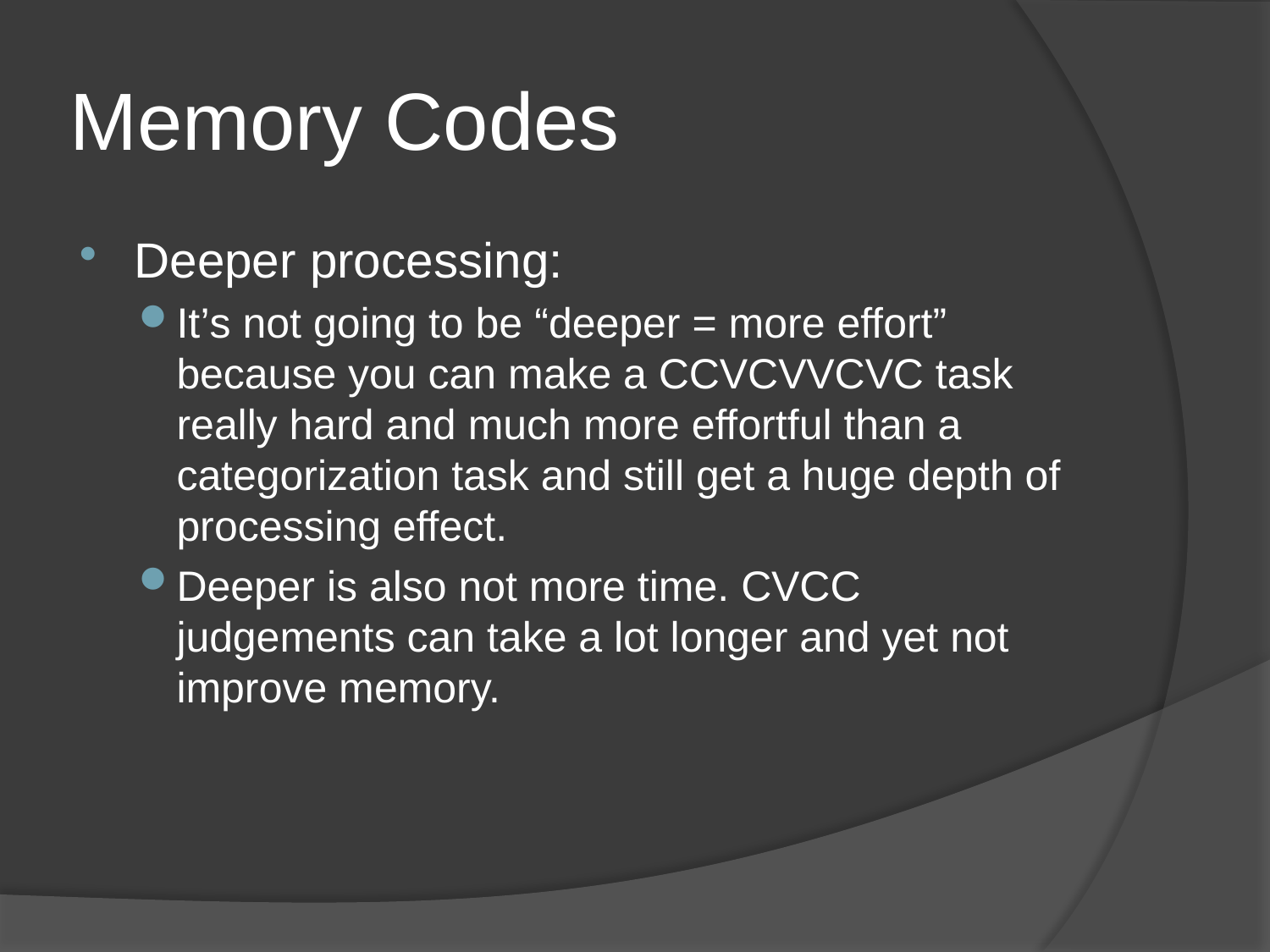

# Memory Codes
Deeper processing:
It’s not going to be “deeper = more effort” because you can make a CCVCVVCVC task really hard and much more effortful than a categorization task and still get a huge depth of processing effect.
Deeper is also not more time. CVCC judgements can take a lot longer and yet not improve memory.